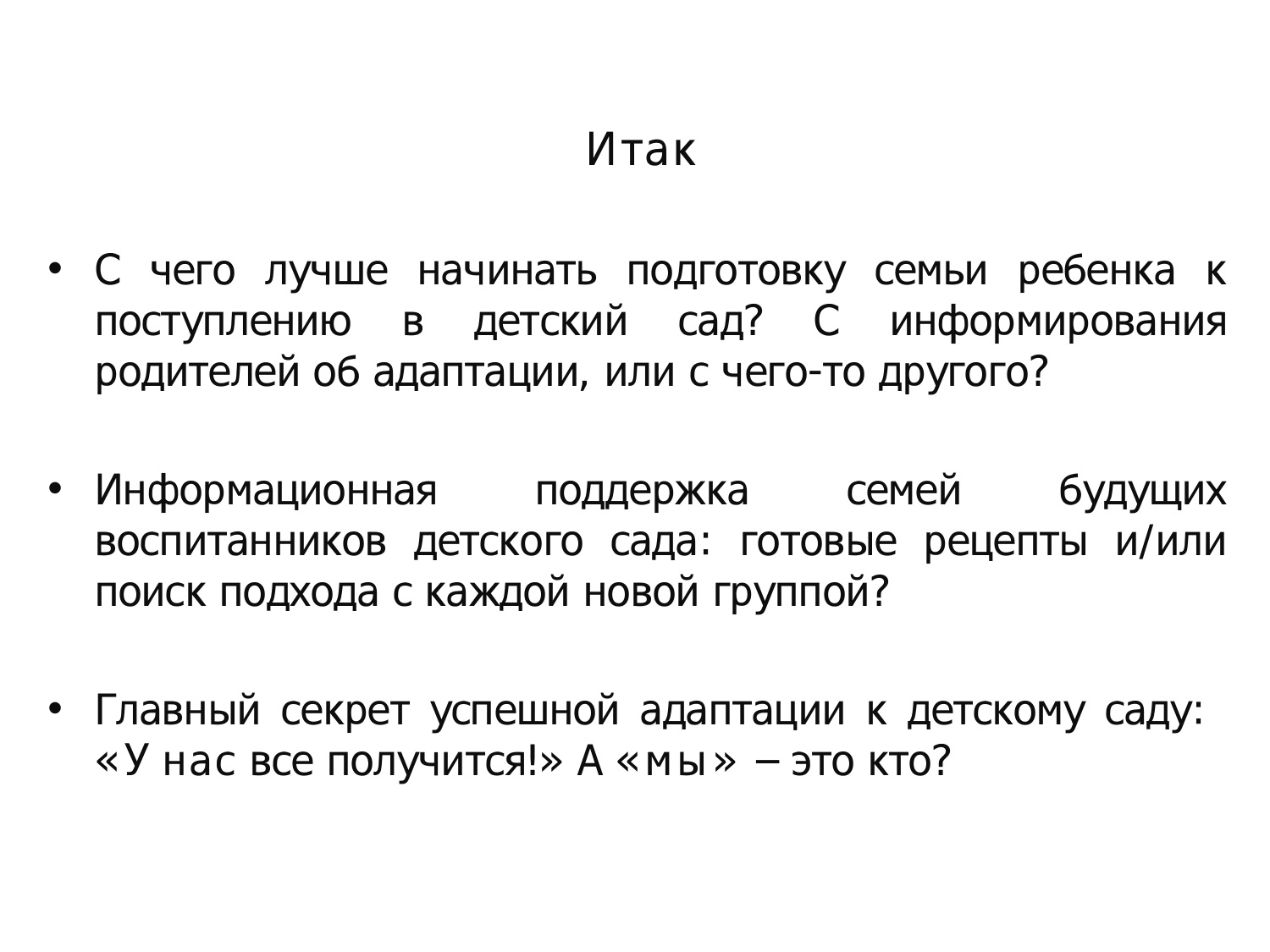

Итак

С чего лучше начинать подготовку семьи ребенка к поступлению в детский сад? С информирования родителей об адаптации, или с чего-то другого?

Информационная поддержка семей будущих воспитанников детского сада: готовые рецепты и/или поиск подхода с каждой новой группой?

Главный секрет успешной адаптации к детскому саду:  «У нас все получится!» А «мы» – это кто?